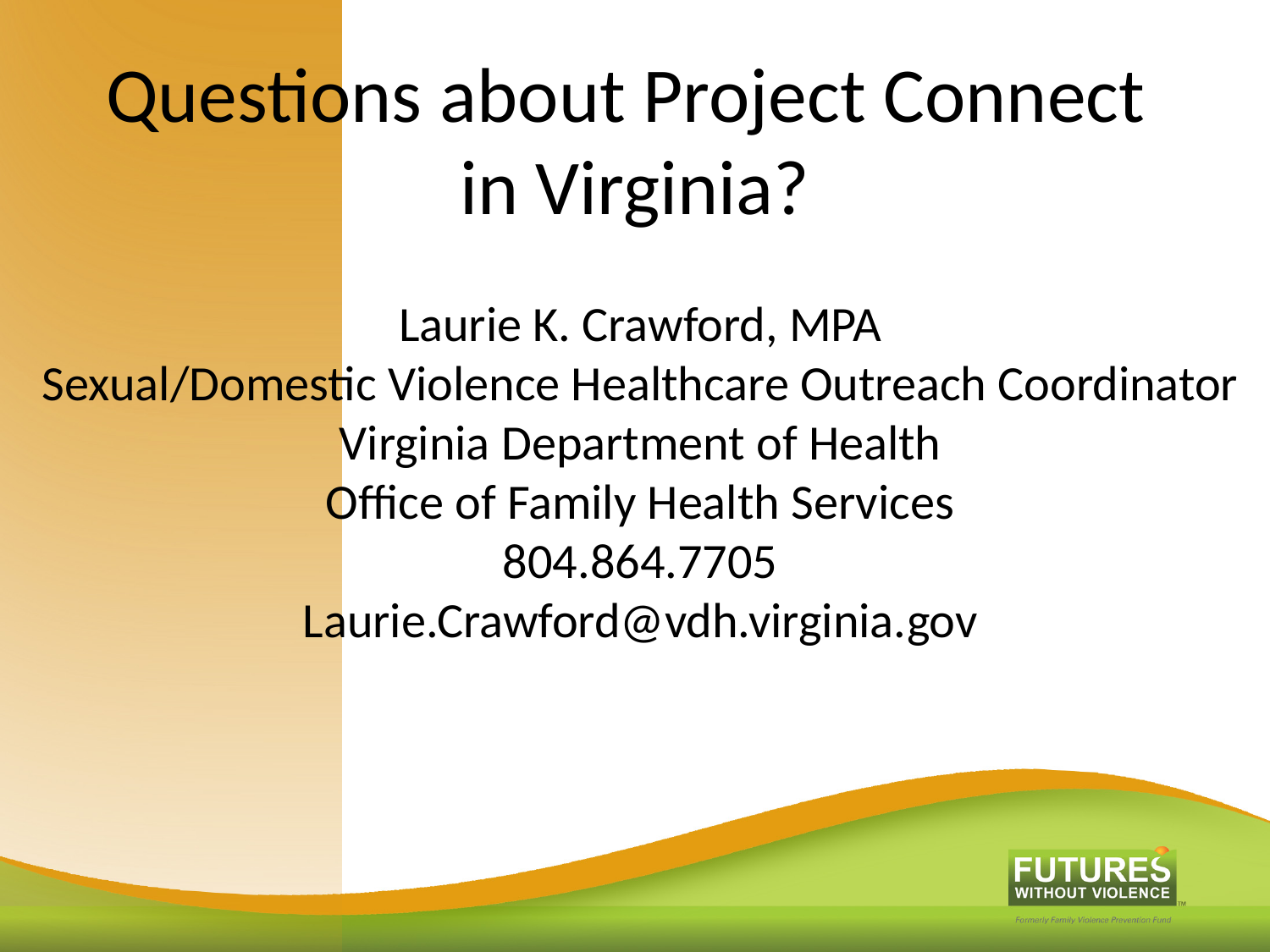

# Questions about Project Connect in Virginia?
Laurie K. Crawford, MPA
Sexual/Domestic Violence Healthcare Outreach Coordinator
Virginia Department of Health
Office of Family Health Services
804.864.7705
Laurie.Crawford@vdh.virginia.gov